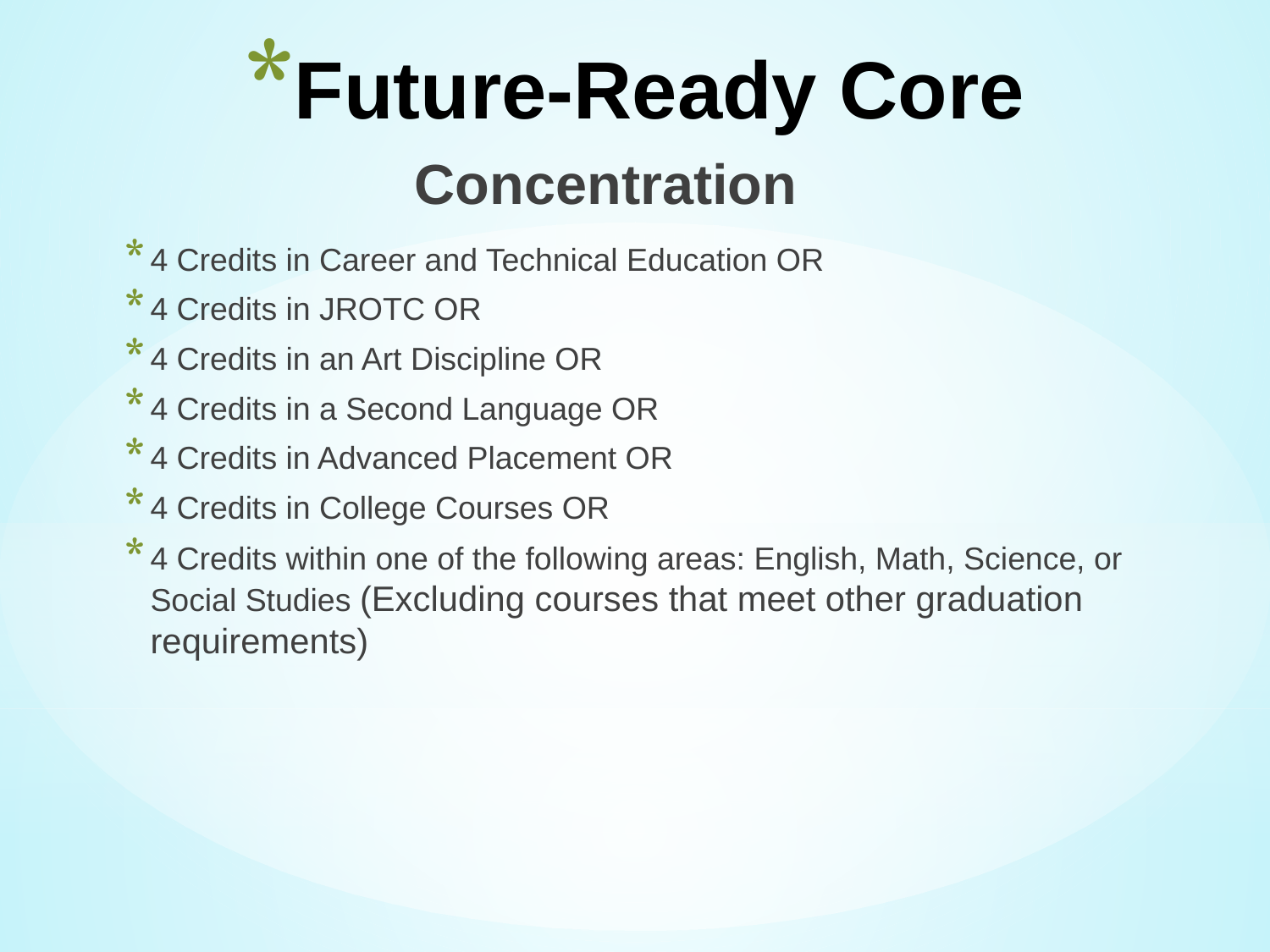

# Future-Ready Core
Concentration
4 Credits in Career and Technical Education OR
4 Credits in JROTC OR
4 Credits in an Art Discipline OR
4 Credits in a Second Language OR
4 Credits in Advanced Placement OR
4 Credits in College Courses OR
4 Credits within one of the following areas: English, Math, Science, or Social Studies (Excluding courses that meet other graduation requirements)